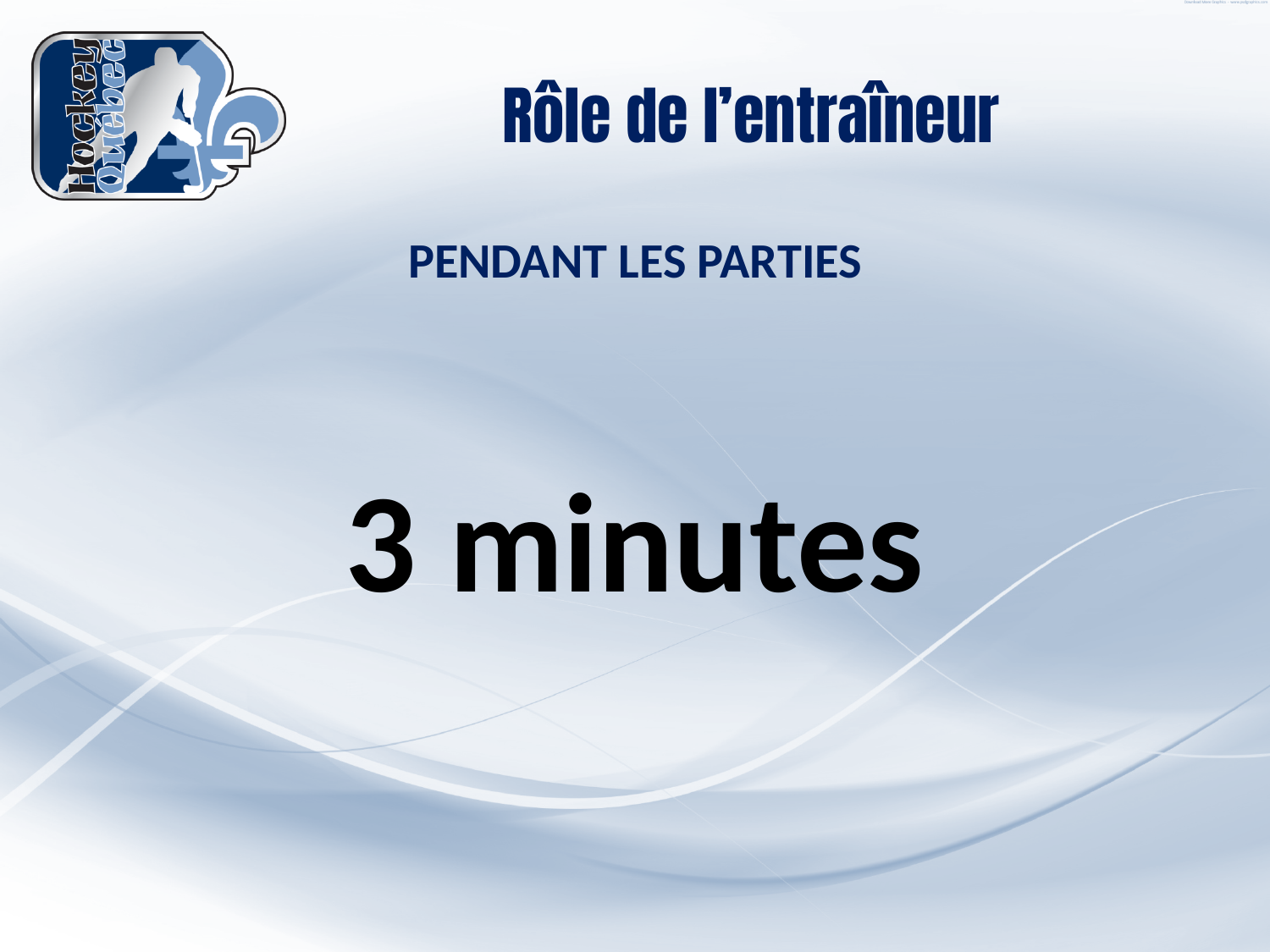

# Rôle de l’entraîneur
PENDANT LES PARTIES
3 minutes